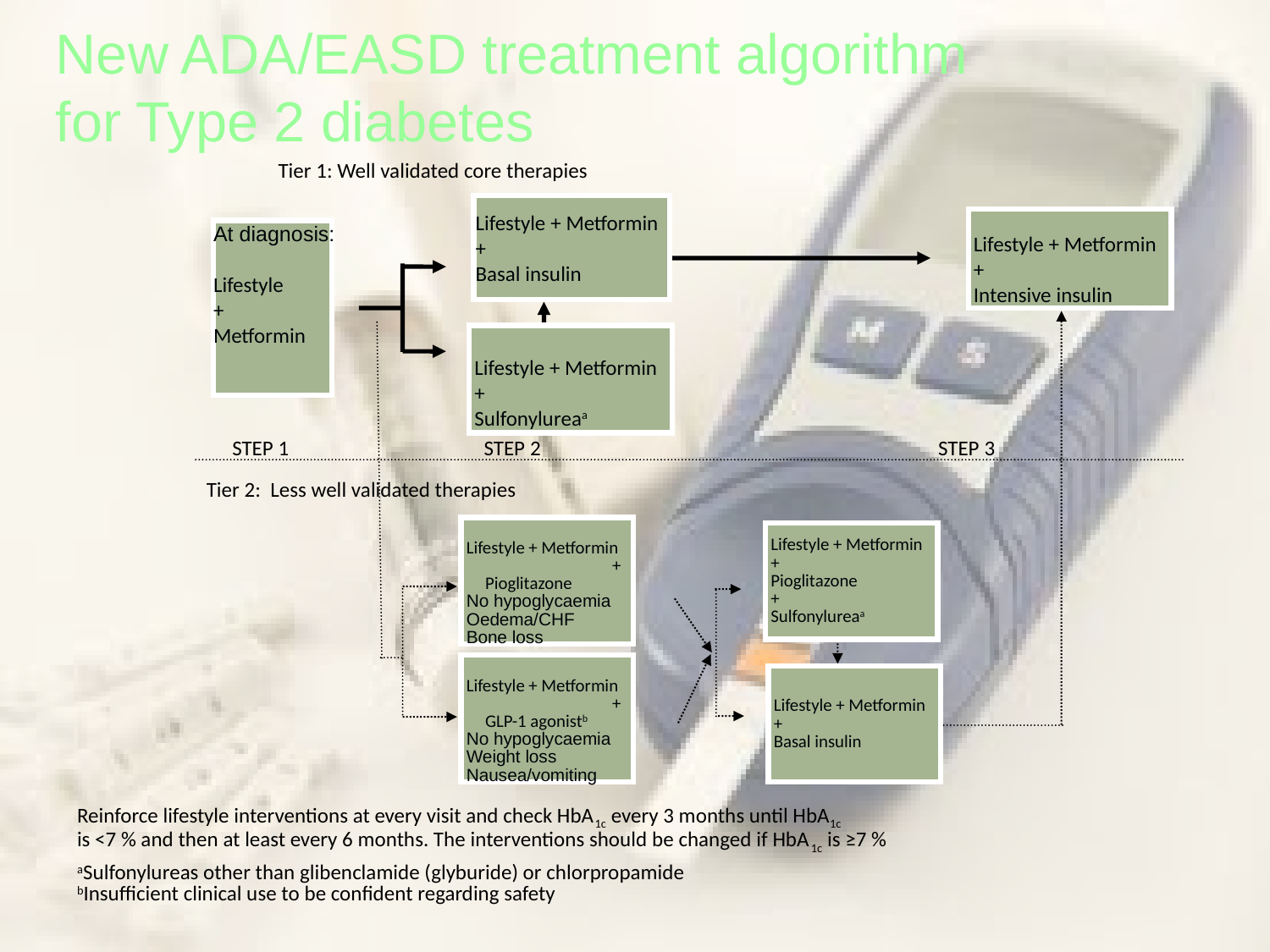

New ADA/EASD treatment algorithm
for Type 2 diabetes
Tier 1: Well validated core therapies
Lifestyle + Metformin
+
Basal insulin

Lifestyle + Metformin
+
Intensive insulin
At diagnosis:

Lifestyle
+
Metformin

Lifestyle + Metformin
+
Sulfonylureaa

STEP 1
STEP 2
STEP 3

  Tier 2:  Less well validated therapies

Lifestyle + Metformin
		+
	Pioglitazone
No hypoglycaemia
Oedema/CHF
Bone loss
Lifestyle + Metformin
+
Pioglitazone
+
Sulfonylureaa

Lifestyle + Metformin
		+
	GLP-1 agonistb
No hypoglycaemia
Weight loss
Nausea/vomiting

Lifestyle + Metformin
+
Basal insulin

Reinforce lifestyle interventions at every visit and check HbA1c every 3 months until HbA1c
is <7 % and then at least every 6 months. The interventions should be changed if HbA1c is ≥7 %
aSulfonylureas other than glibenclamide (glyburide) or chlorpropamide
bInsufficient clinical use to be confident regarding safety